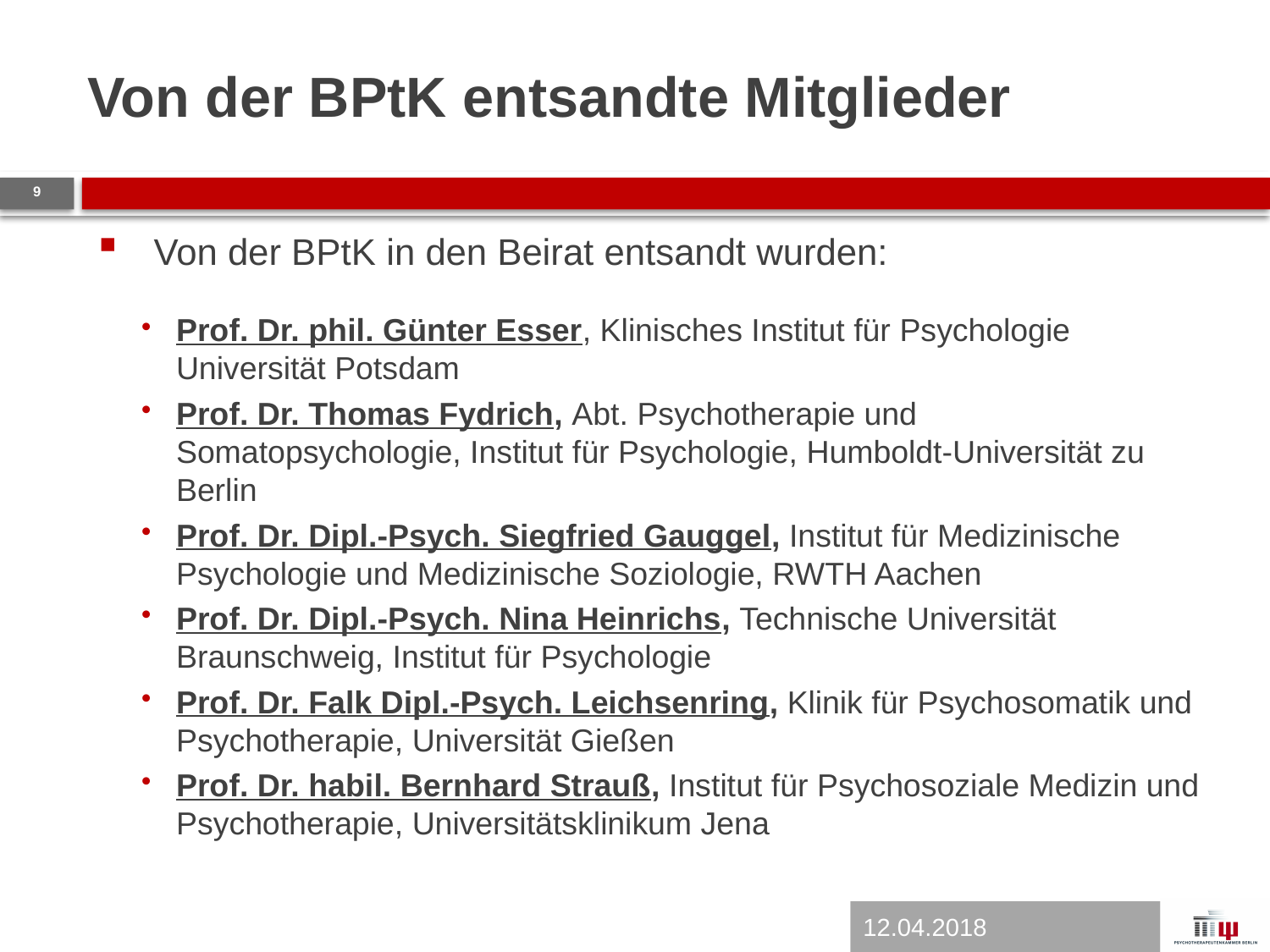

Von der BPtK in den Beirat entsandt wurden:
Prof. Dr. phil. Günter Esser, Klinisches Institut für Psychologie Universität Potsdam
Prof. Dr. Thomas Fydrich, Abt. Psychotherapie und Somatopsychologie, Institut für Psychologie, Humboldt-Universität zu Berlin
Prof. Dr. Dipl.-Psych. Siegfried Gauggel, Institut für Medizinische Psychologie und Medizinische Soziologie, RWTH Aachen
Prof. Dr. Dipl.-Psych. Nina Heinrichs, Technische Universität Braunschweig, Institut für Psychologie
Prof. Dr. Falk Dipl.-Psych. Leichsenring, Klinik für Psychosomatik und Psychotherapie, Universität Gießen
Prof. Dr. habil. Bernhard Strauß, Institut für Psychosoziale Medizin und Psychotherapie, Universitätsklinikum Jena

Von der BPtK entsandte Mitglieder
9
12.04.2018
12.04.2018